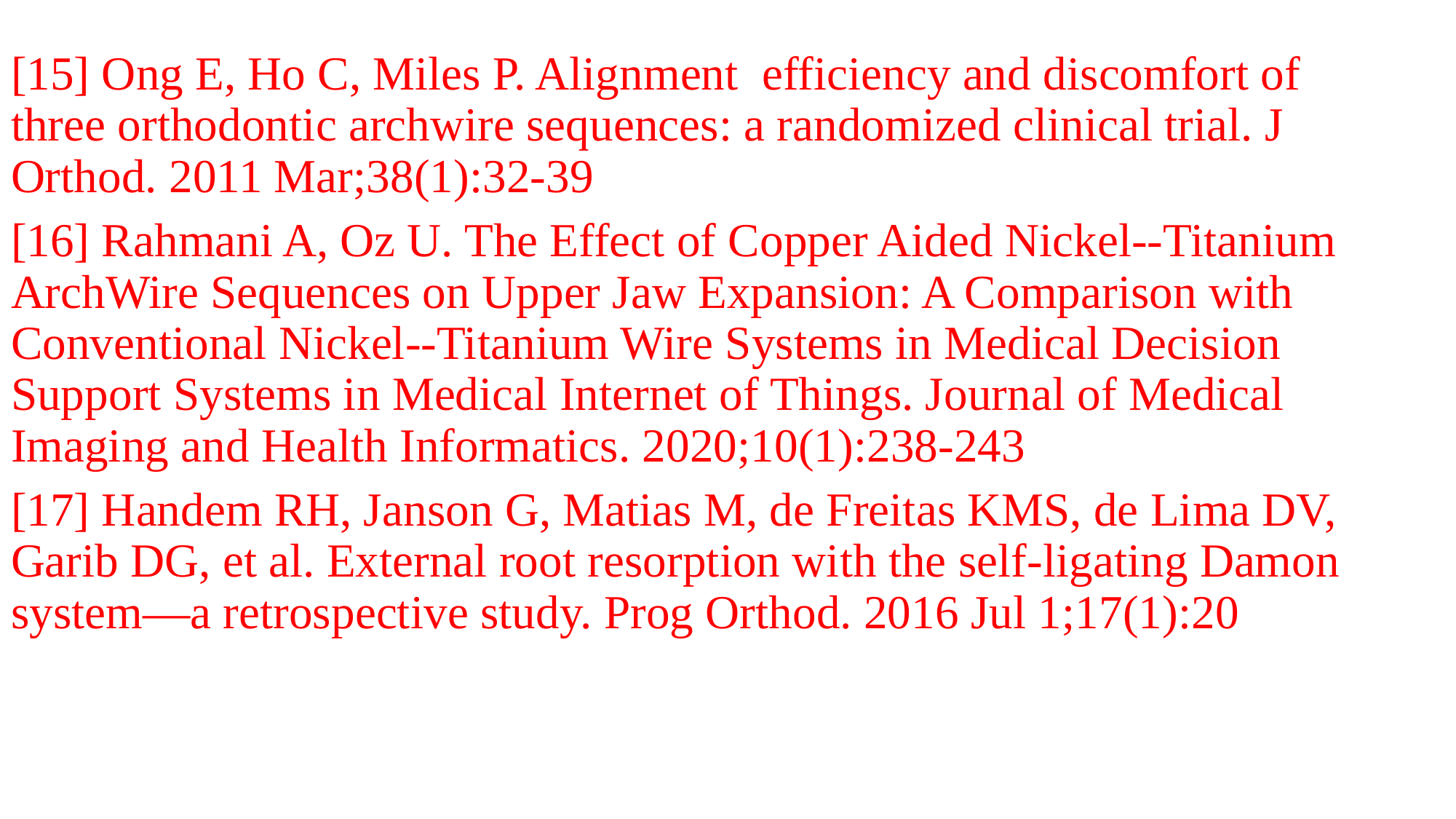

[15] Ong E, Ho C, Miles P. Alignment  efficiency and discomfort of three orthodontic archwire sequences: a randomized clinical trial. J Orthod. 2011 Mar;38(1):32-39
[16] Rahmani A, Oz U. The Effect of Copper Aided Nickel--Titanium ArchWire Sequences on Upper Jaw Expansion: A Comparison with Conventional Nickel--Titanium Wire Systems in Medical Decision Support Systems in Medical Internet of Things. Journal of Medical Imaging and Health Informatics. 2020;10(1):238-243
[17] Handem RH, Janson G, Matias M, de Freitas KMS, de Lima DV, Garib DG, et al. External root resorption with the self-ligating Damon system—a retrospective study. Prog Orthod. 2016 Jul 1;17(1):20

#